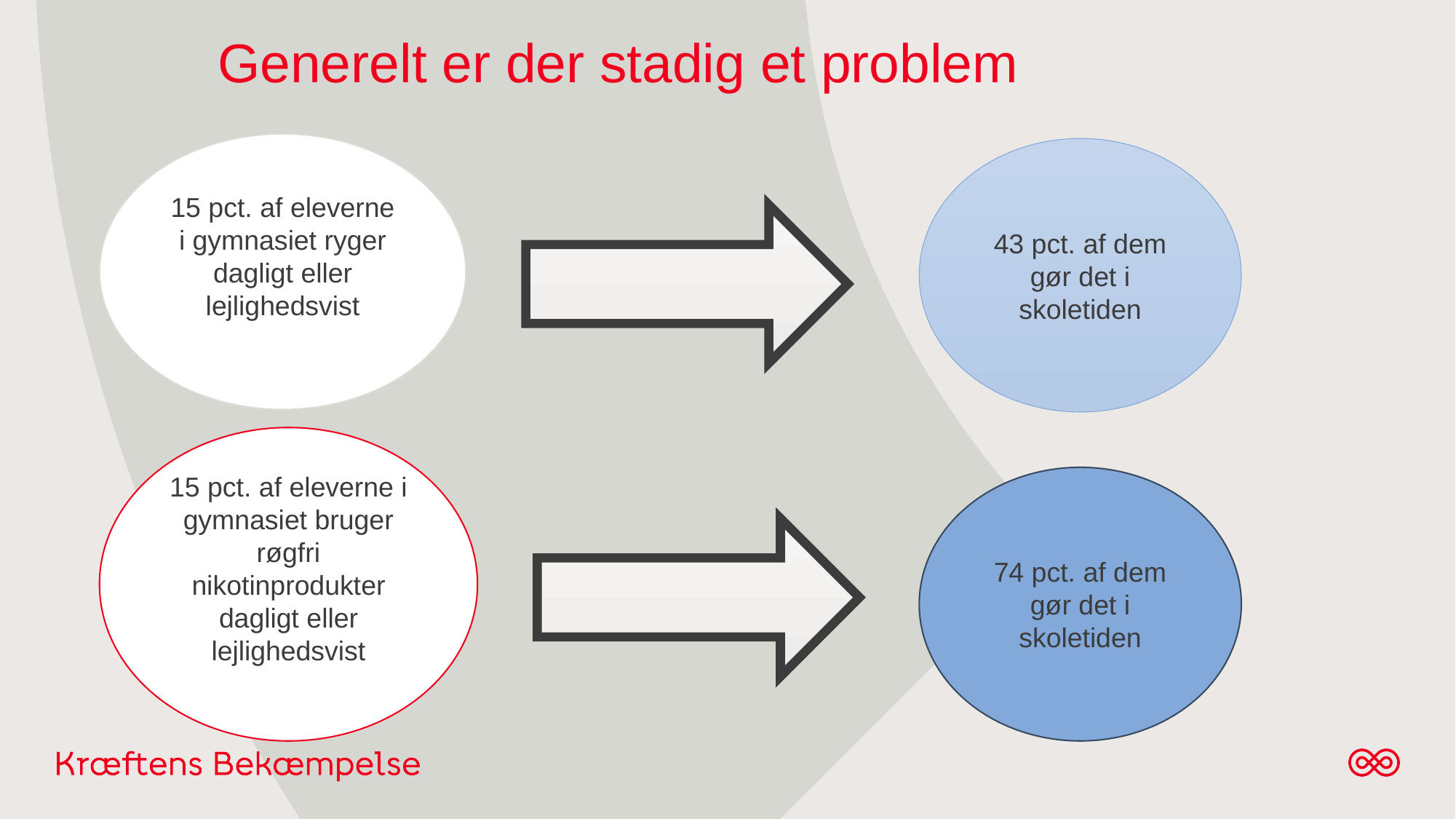

# Generelt er der stadig et problem
15 pct. af eleverne i gymnasiet ryger dagligt eller lejlighedsvist

43 pct. af dem gør det i skoletiden

15 pct. af eleverne i gymnasiet bruger røgfri nikotinprodukter dagligt eller lejlighedsvist

74 pct. af dem gør det i skoletiden